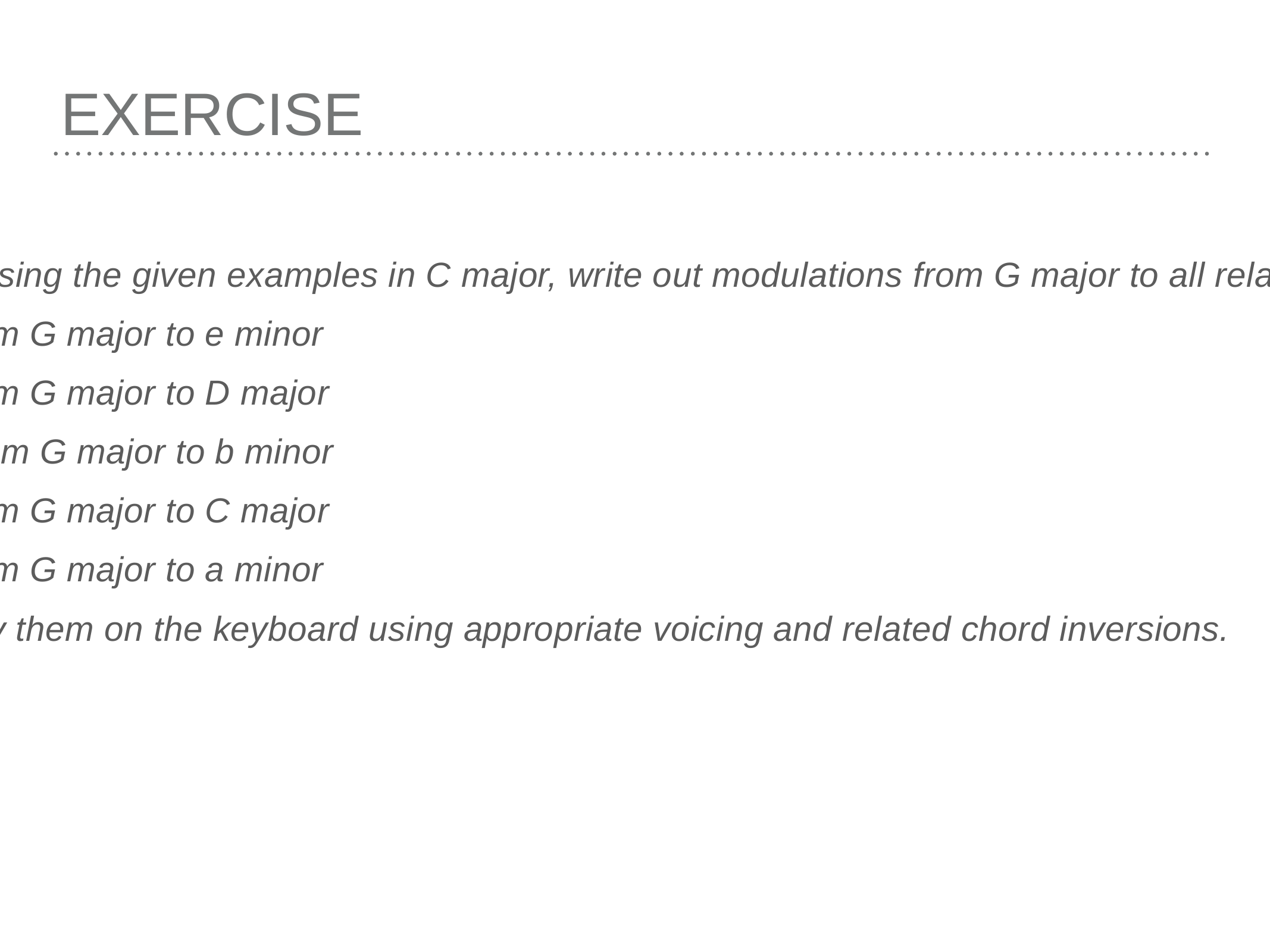

1.By using the given examples in C major, write out modulations from G major to all related keys
From G major to e minor
From G major to D major
 From G major to b minor
From G major to C major
From G major to a minor
2. Play them on the keyboard using appropriate voicing and related chord inversions.

# Exercise